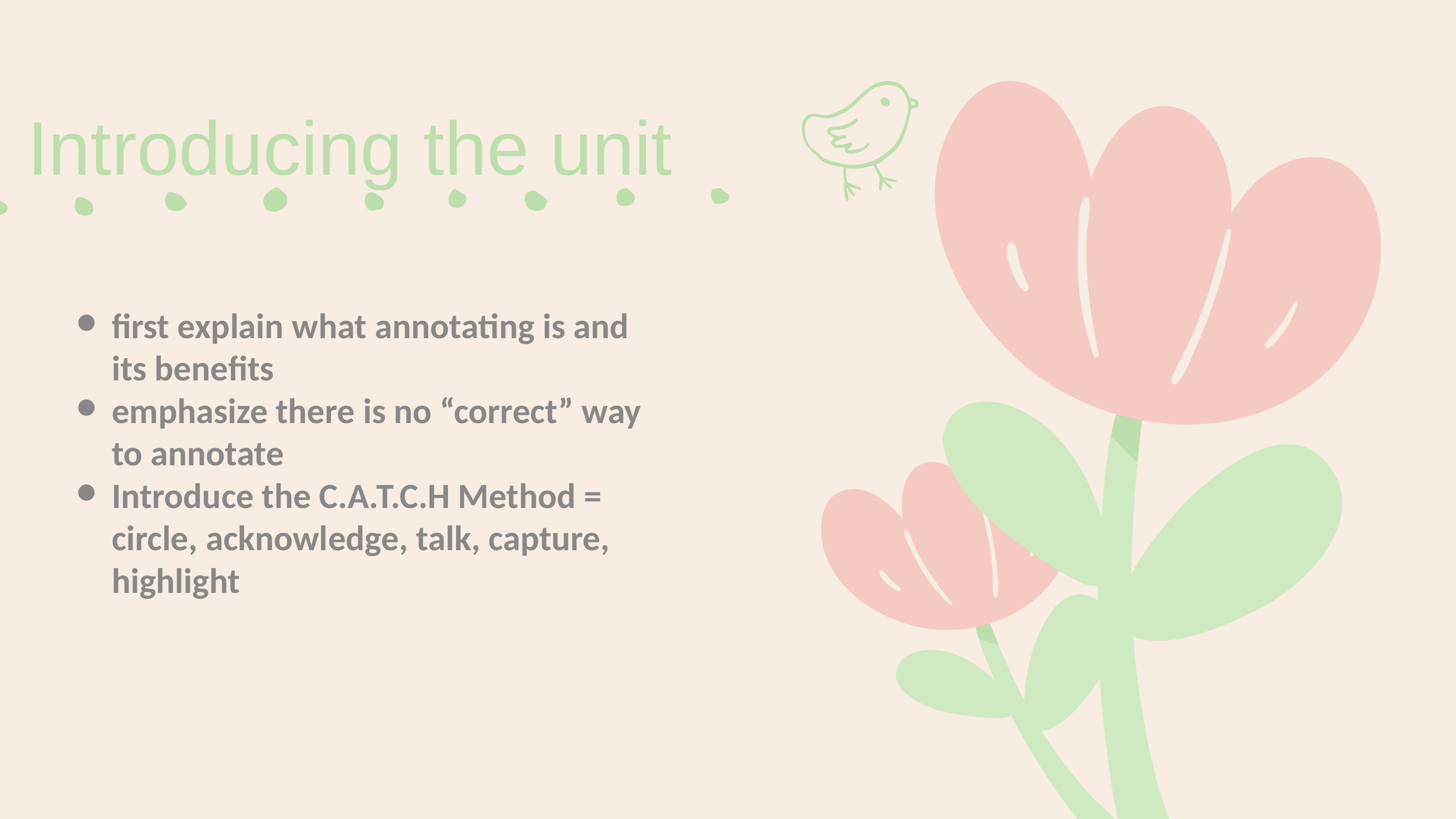

Introducing the unit

first explain what annotating is and its benefits
emphasize there is no “correct” way to annotate
Introduce the C.A.T.C.H Method = circle, acknowledge, talk, capture, highlight